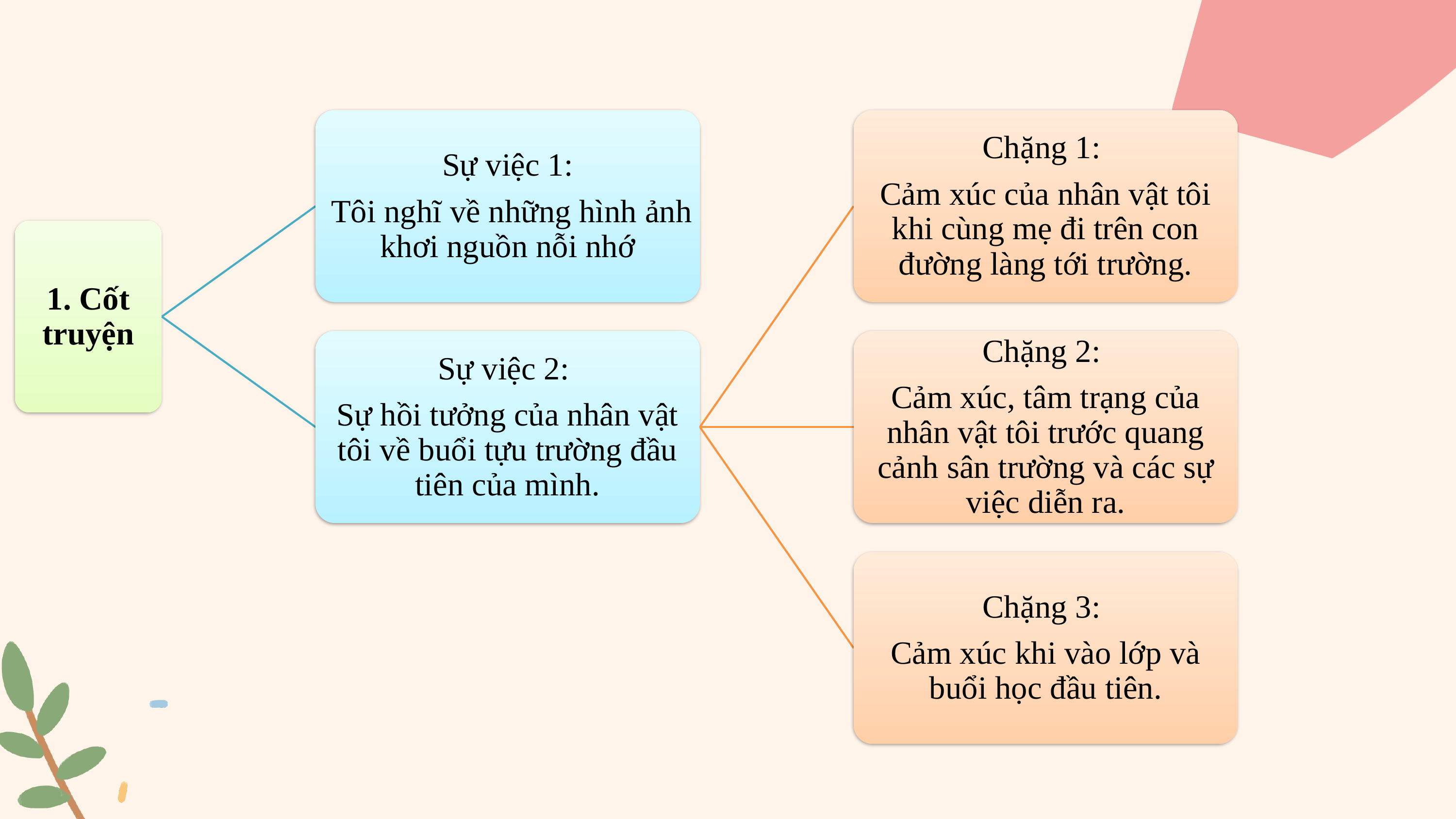

Sự việc 1:
 Tôi nghĩ về những hình ảnh khơi nguồn nỗi nhớ
Chặng 1:
Cảm xúc của nhân vật tôi khi cùng mẹ đi trên con đường làng tới trường.
1. Cốt truyện

Sự việc 2:
Sự hồi tưởng của nhân vật tôi về buổi tựu trường đầu tiên của mình.
Chặng 2:
Cảm xúc, tâm trạng của nhân vật tôi trước quang cảnh sân trường và các sự việc diễn ra.

Chặng 3:
Cảm xúc khi vào lớp và buổi học đầu tiên.